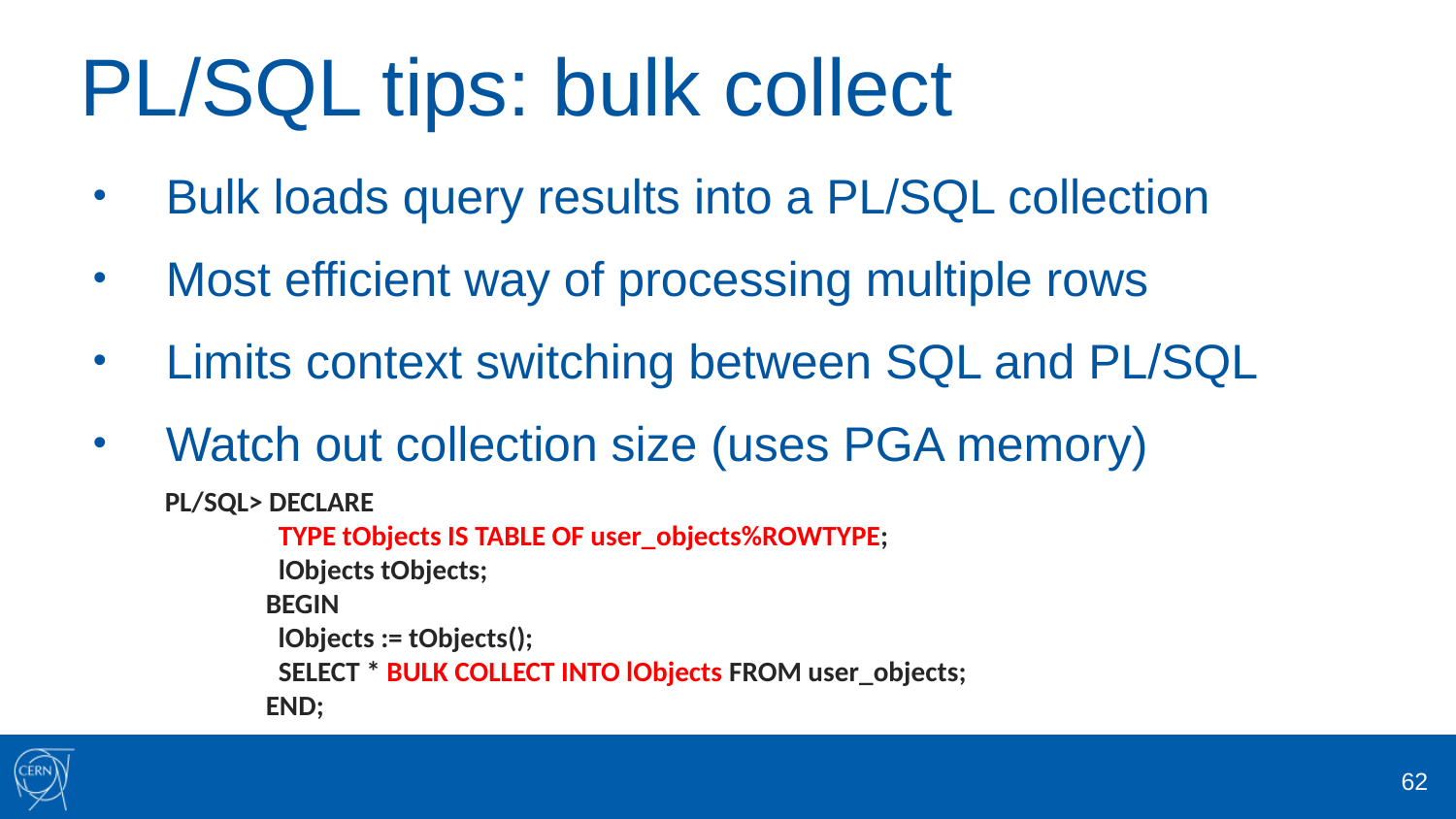

# PL/SQL tips: bulk collect
Bulk loads query results into a PL/SQL collection
Most efficient way of processing multiple rows
Limits context switching between SQL and PL/SQL
Watch out collection size (uses PGA memory)
 PL/SQL> DECLARE
                   TYPE tObjects IS TABLE OF user_objects%ROWTYPE;
                   lObjects tObjects;
                 BEGIN
                   lObjects := tObjects();
                   SELECT * BULK COLLECT INTO lObjects FROM user_objects;
                 END;

62